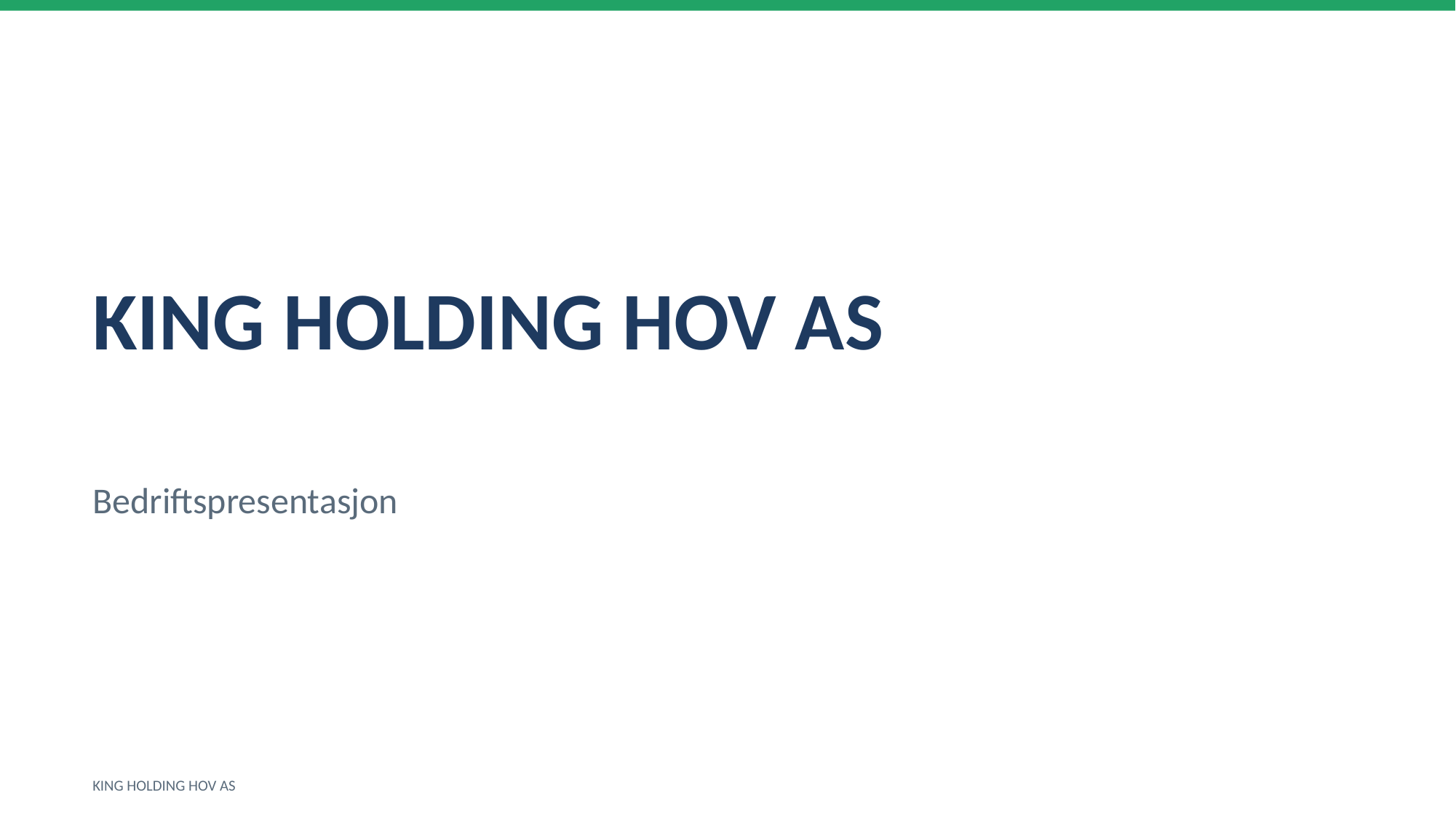

KING HOLDING HOV AS
Bedriftspresentasjon
KING HOLDING HOV AS